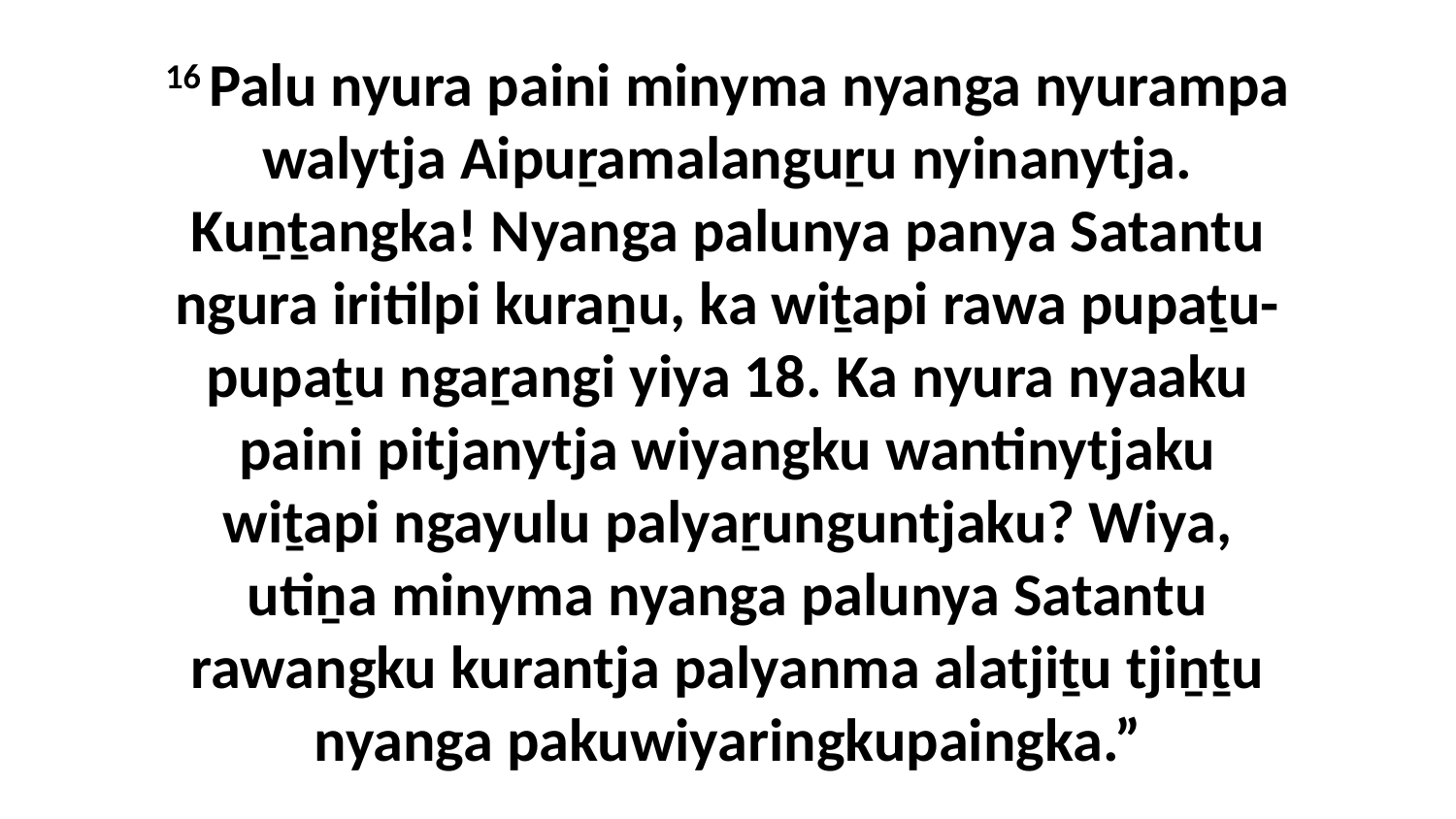

16 Palu nyura paini minyma nyanga nyurampa walytja Aipuṟamalanguṟu nyinanytja. Kuṉṯangka! Nyanga palunya panya Satantu ngura iritilpi kuraṉu, ka wiṯapi rawa pupaṯu-pupaṯu ngaṟangi yiya 18. Ka nyura nyaaku paini pitjanytja wiyangku wantinytjaku wiṯapi ngayulu palyaṟunguntjaku? Wiya, utiṉa minyma nyanga palunya Satantu rawangku kurantja palyanma alatjiṯu tjiṉṯu nyanga pakuwiyaringkupaingka.”